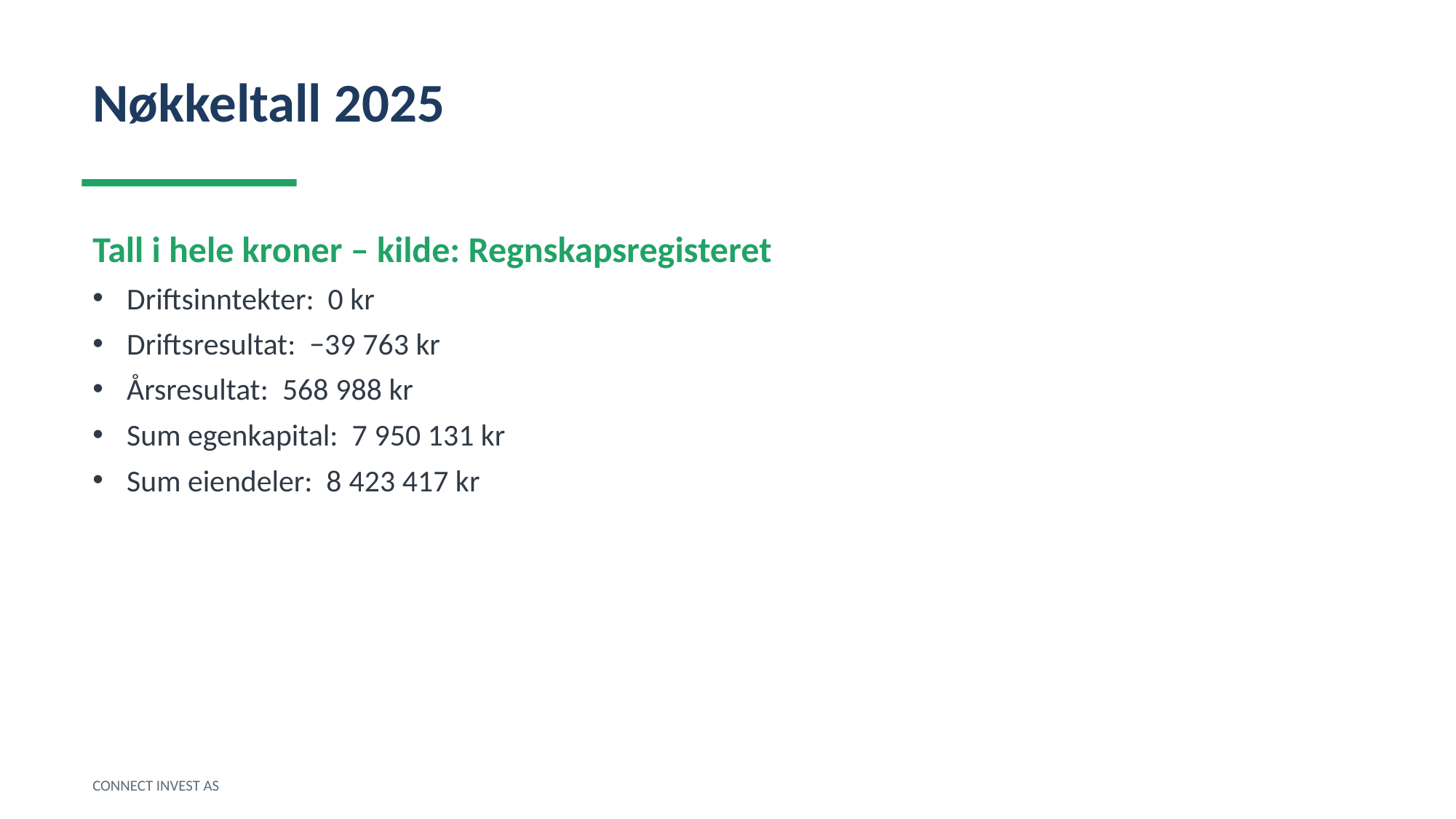

Nøkkeltall 2025

Tall i hele kroner – kilde: Regnskapsregisteret
Driftsinntekter:  0 kr
Driftsresultat:  −39 763 kr
Årsresultat:  568 988 kr
Sum egenkapital:  7 950 131 kr
Sum eiendeler:  8 423 417 kr
CONNECT INVEST AS